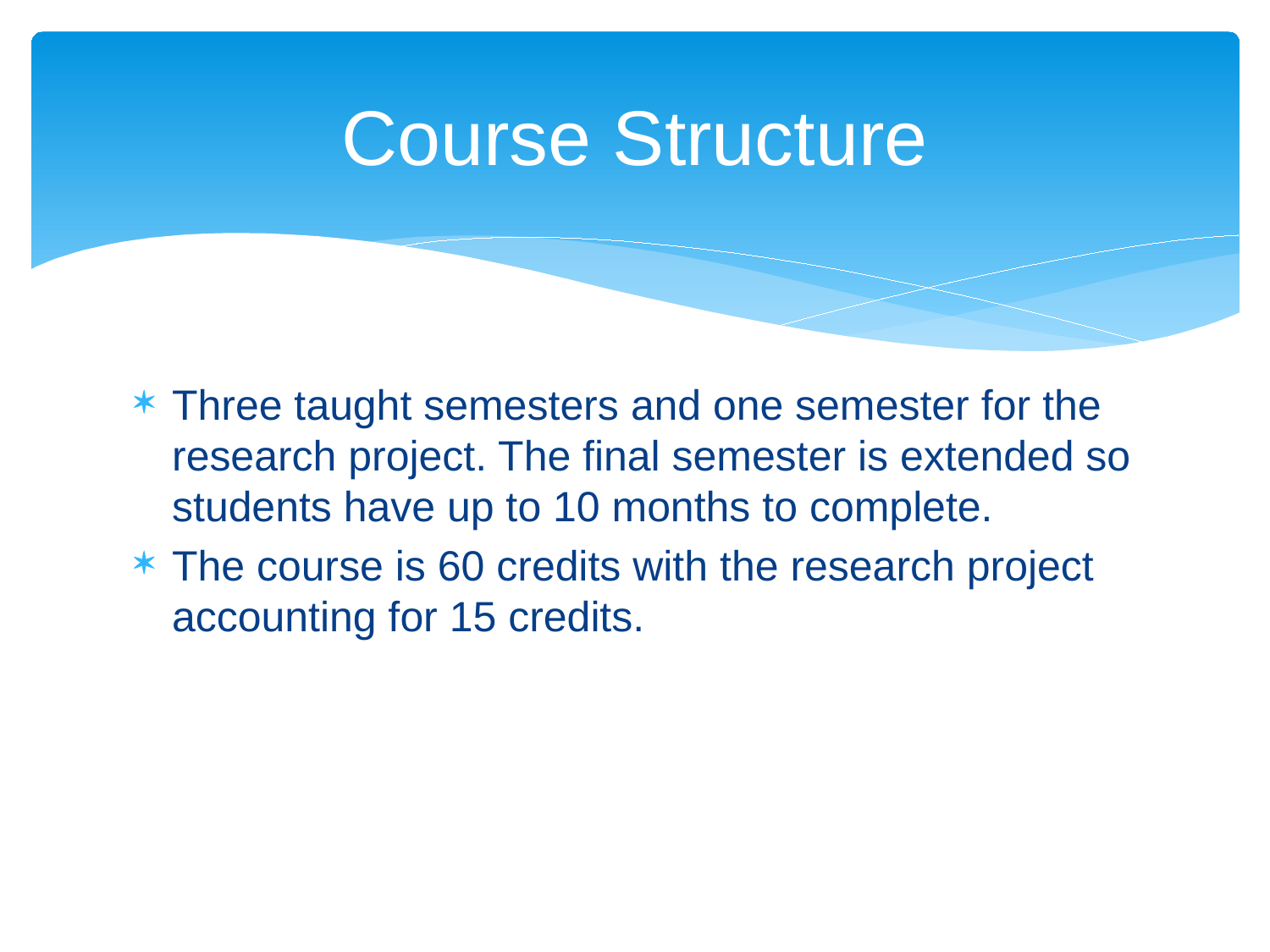

# Course Structure
Three taught semesters and one semester for the research project. The final semester is extended so students have up to 10 months to complete.
The course is 60 credits with the research project accounting for 15 credits.